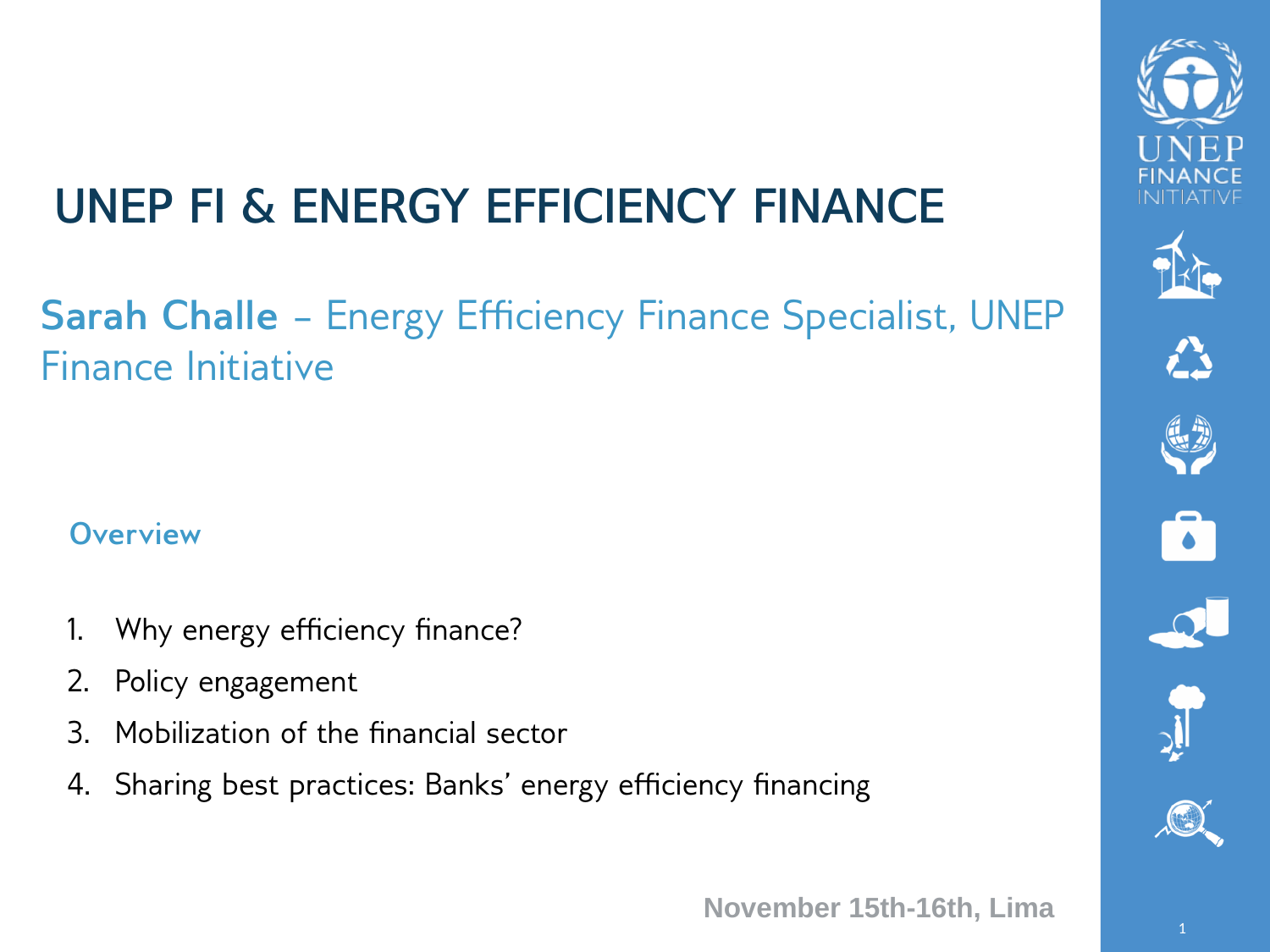

# unep fi & energy efficiency Finance
Sarah Challe – Energy Efficiency Finance Specialist, UNEP Finance Initiative
Overview
Why energy efficiency finance?
Policy engagement
Mobilization of the financial sector
Sharing best practices: Banks’ energy efficiency financing
 November 15th-16th, Lima
1